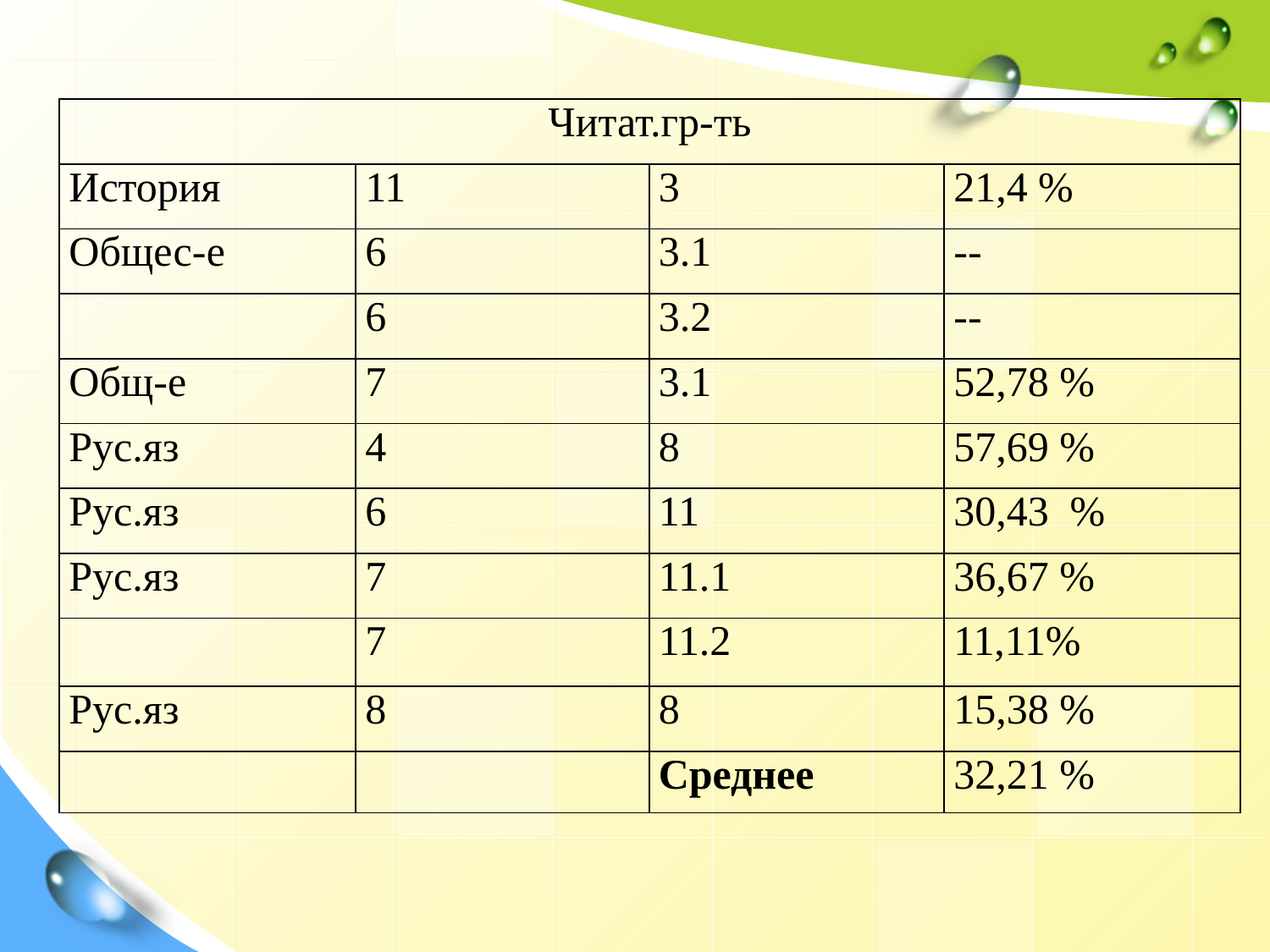

| Читат.гр-ть |  |  |  |
| --- | --- | --- | --- |
| История | 11 | 3 | 21,4 % |
| Общес-е | 6 | 3.1 | -- |
|  | 6 | 3.2 | -- |
| Общ-е | 7 | 3.1 | 52,78 % |
| Рус.яз | 4 | 8 | 57,69 % |
| Рус.яз | 6 | 11 | 30,43 % |
| Рус.яз | 7 | 11.1 | 36,67 % |
|  | 7 | 11.2 | 11,11% |
| Рус.яз | 8 | 8 | 15,38 % |
|  |  | Среднее | 32,21 % |